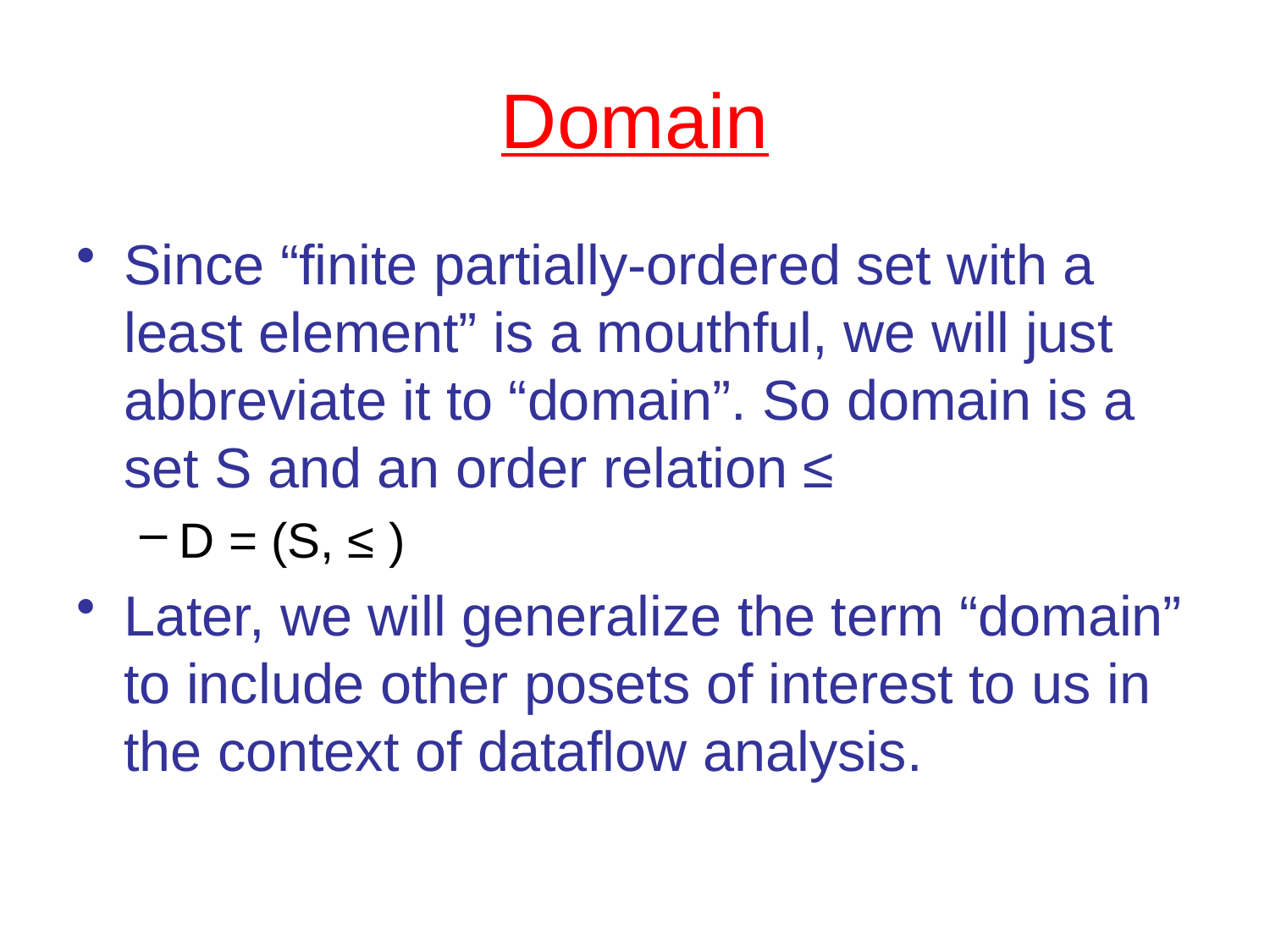

# Domain
Since “finite partially-ordered set with a least element” is a mouthful, we will just abbreviate it to “domain”. So domain is a set S and an order relation ≤
D = (S, ≤ )
Later, we will generalize the term “domain” to include other posets of interest to us in the context of dataflow analysis.